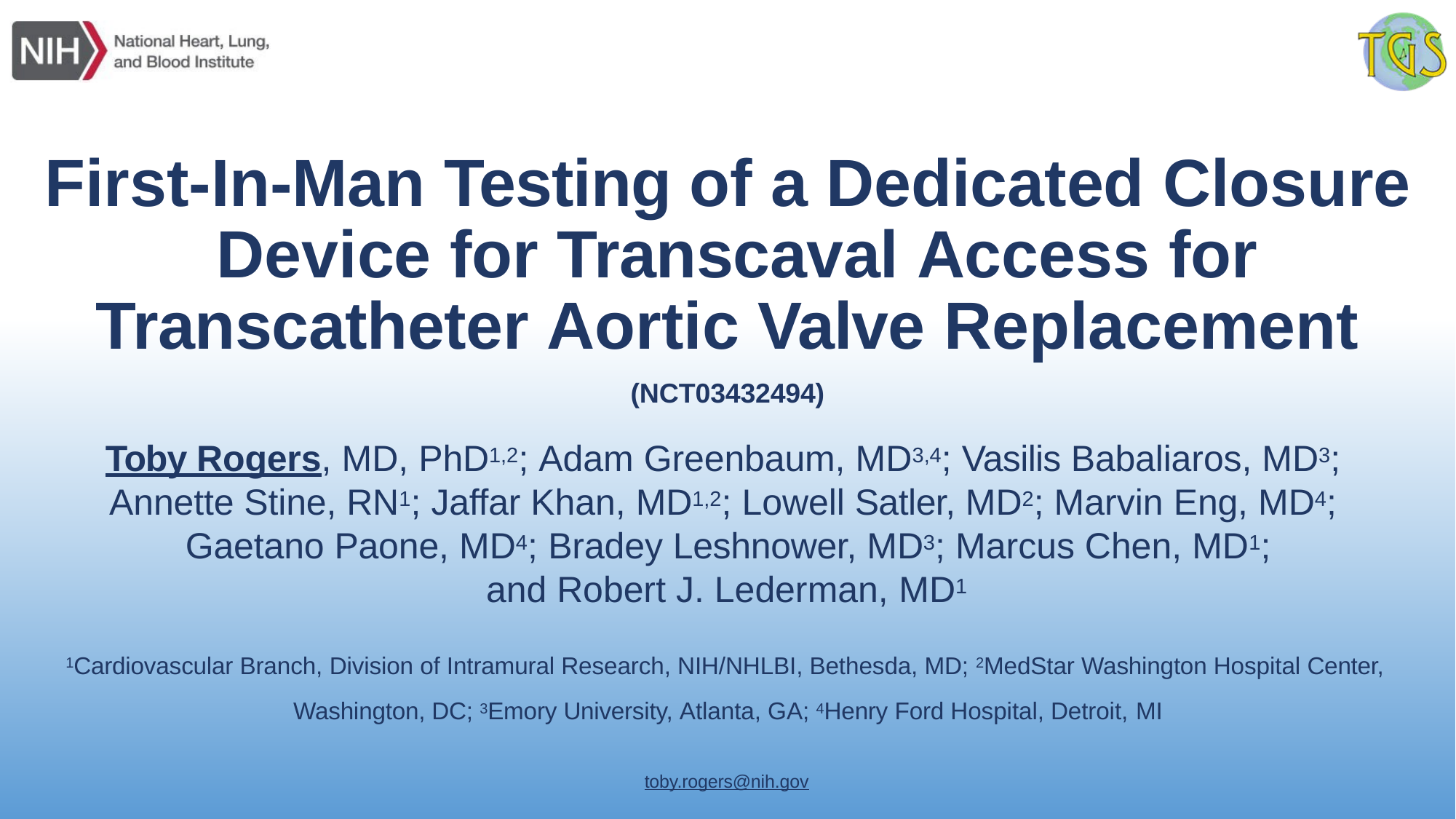

First-In-Man Testing of a Dedicated Closure  Device for Transcaval Access for
Transcatheter Aortic Valve Replacement
(NCT03432494)
Toby Rogers, MD, PhD1,2; Adam Greenbaum, MD3,4; Vasilis Babaliaros, MD3;  Annette Stine, RN1; Jaffar Khan, MD1,2; Lowell Satler, MD2; Marvin Eng, MD4;  Gaetano Paone, MD4; Bradey Leshnower, MD3; Marcus Chen, MD1;
and Robert J. Lederman, MD1
1Cardiovascular Branch, Division of Intramural Research, NIH/NHLBI, Bethesda, MD; 2MedStar Washington Hospital Center,  Washington, DC; 3Emory University, Atlanta, GA; 4Henry Ford Hospital, Detroit, MI
toby.rogers@nih.gov